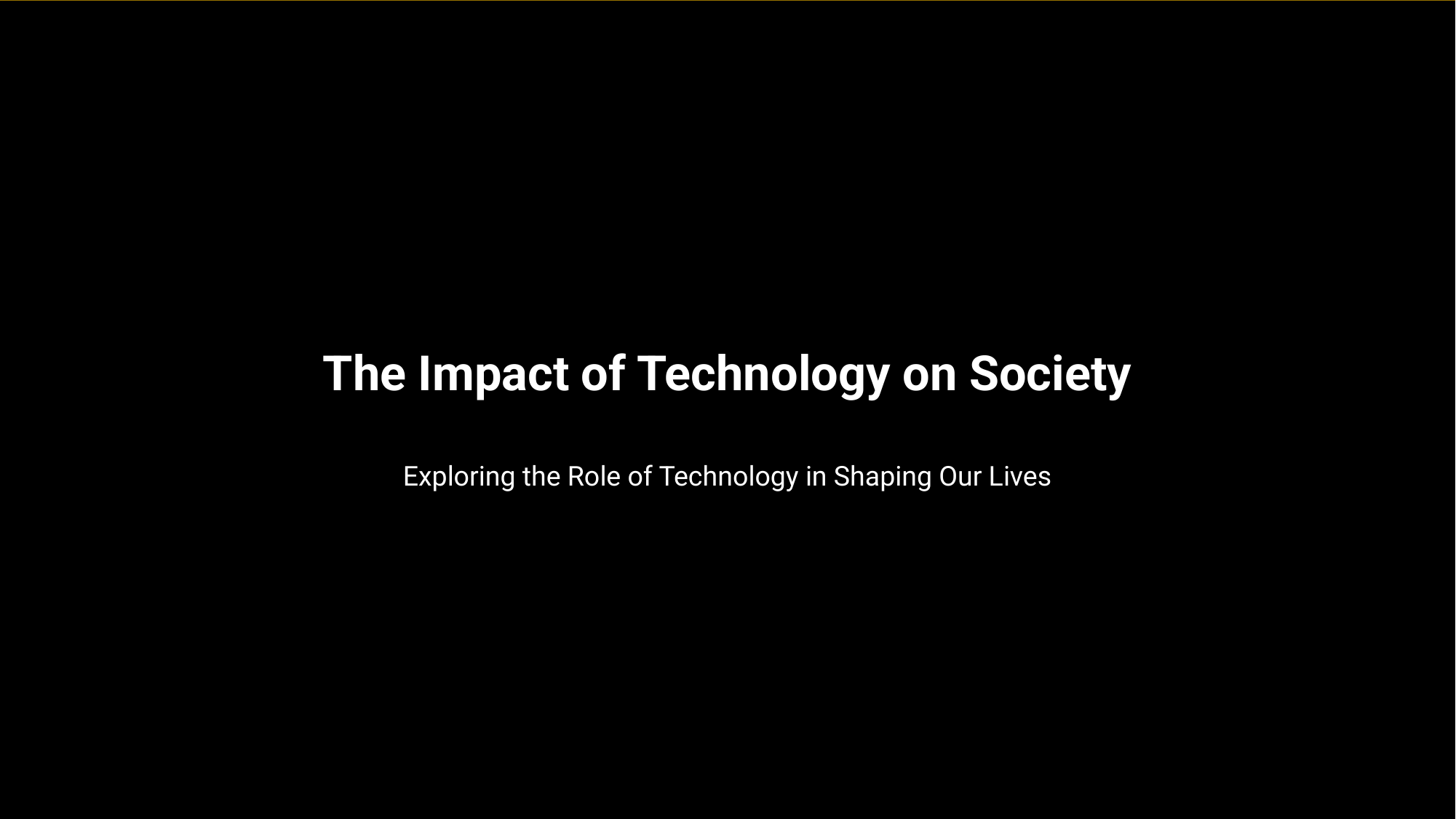

The Impact of Technology on Society
Exploring the Role of Technology in Shaping Our Lives